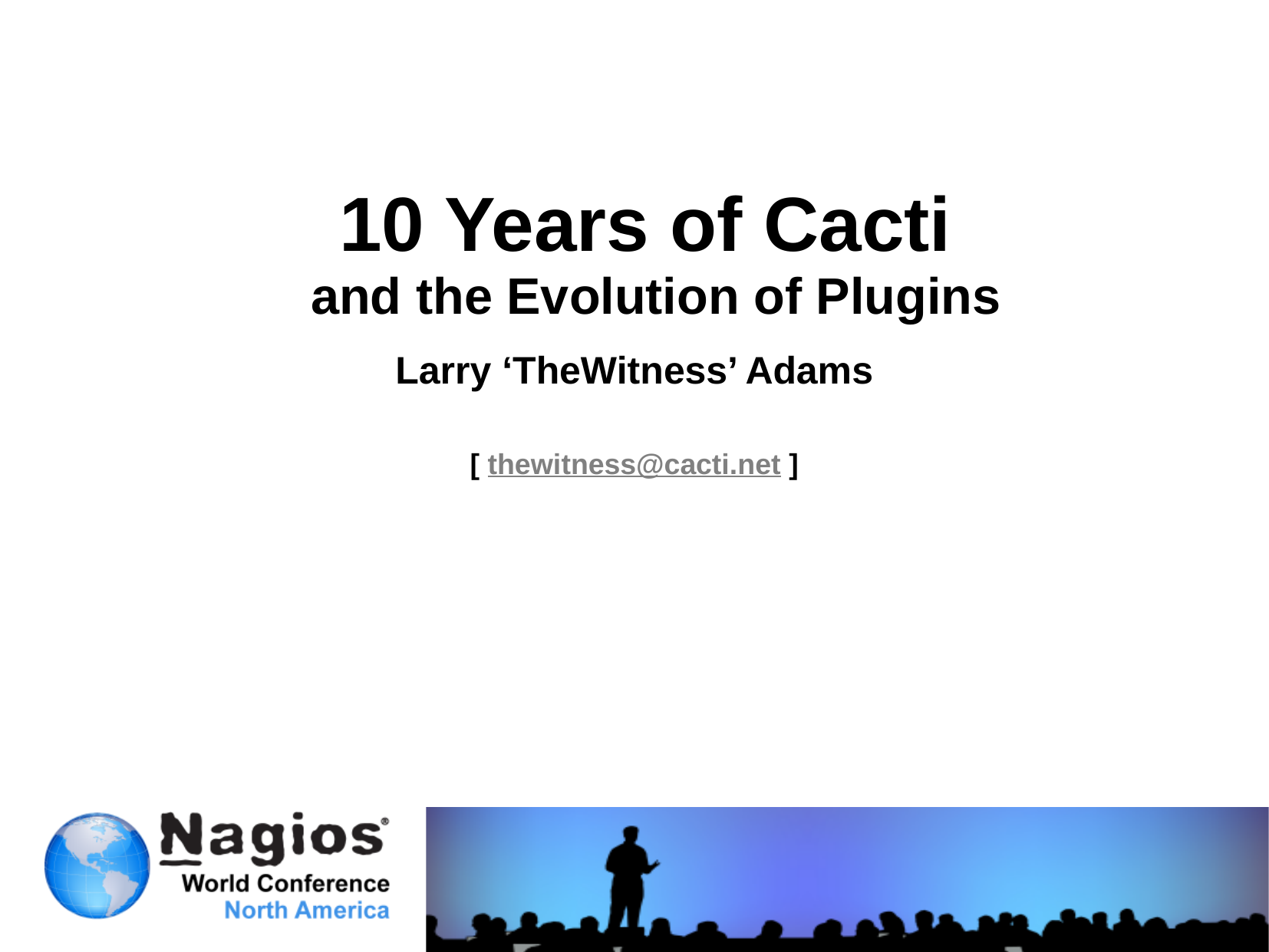

10 Years of Cacti
and the Evolution of Plugins
Larry ‘TheWitness’ Adams
[ thewitness@cacti.net ]